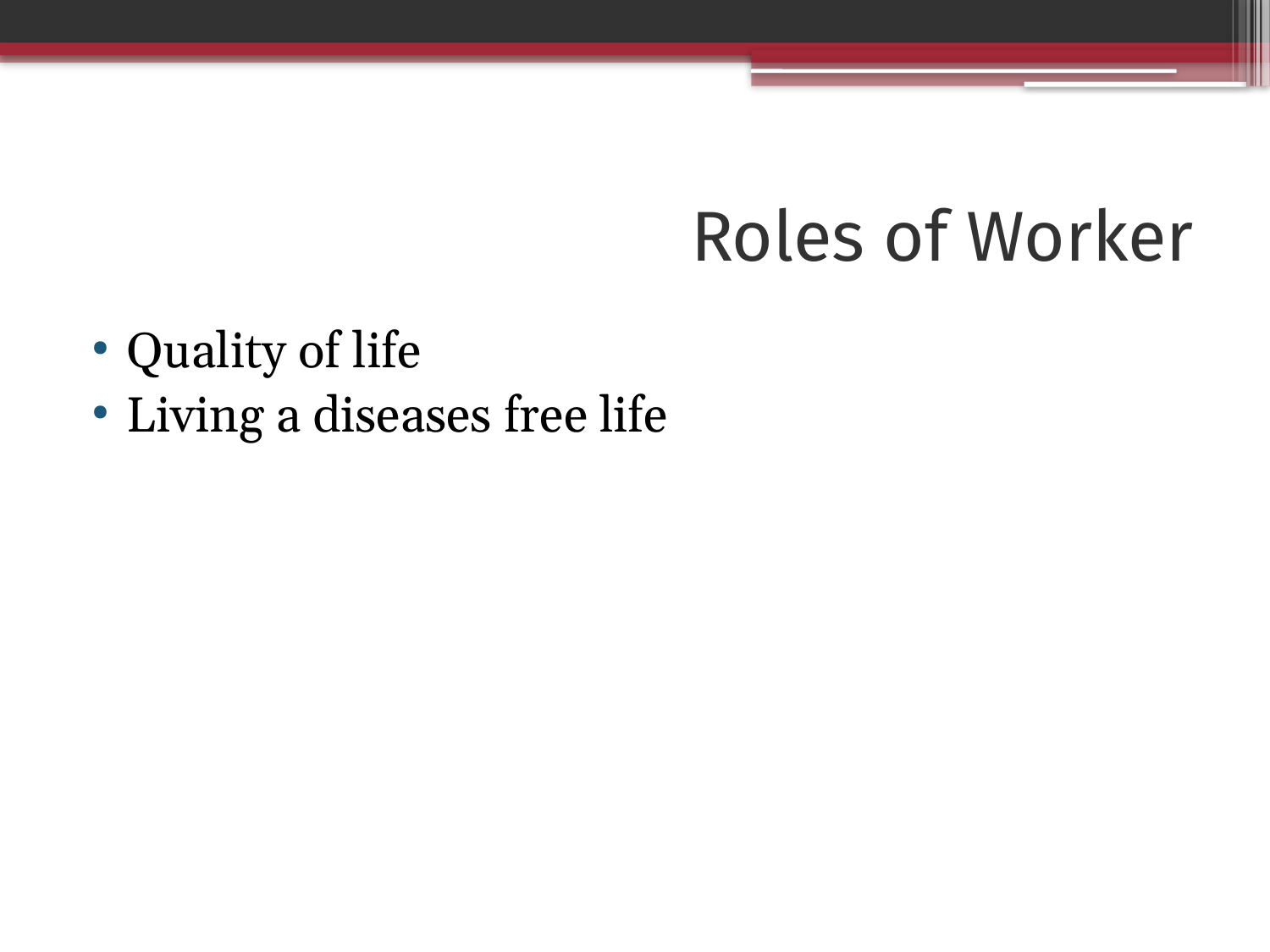

# Roles of Worker
Quality of life
Living a diseases free life